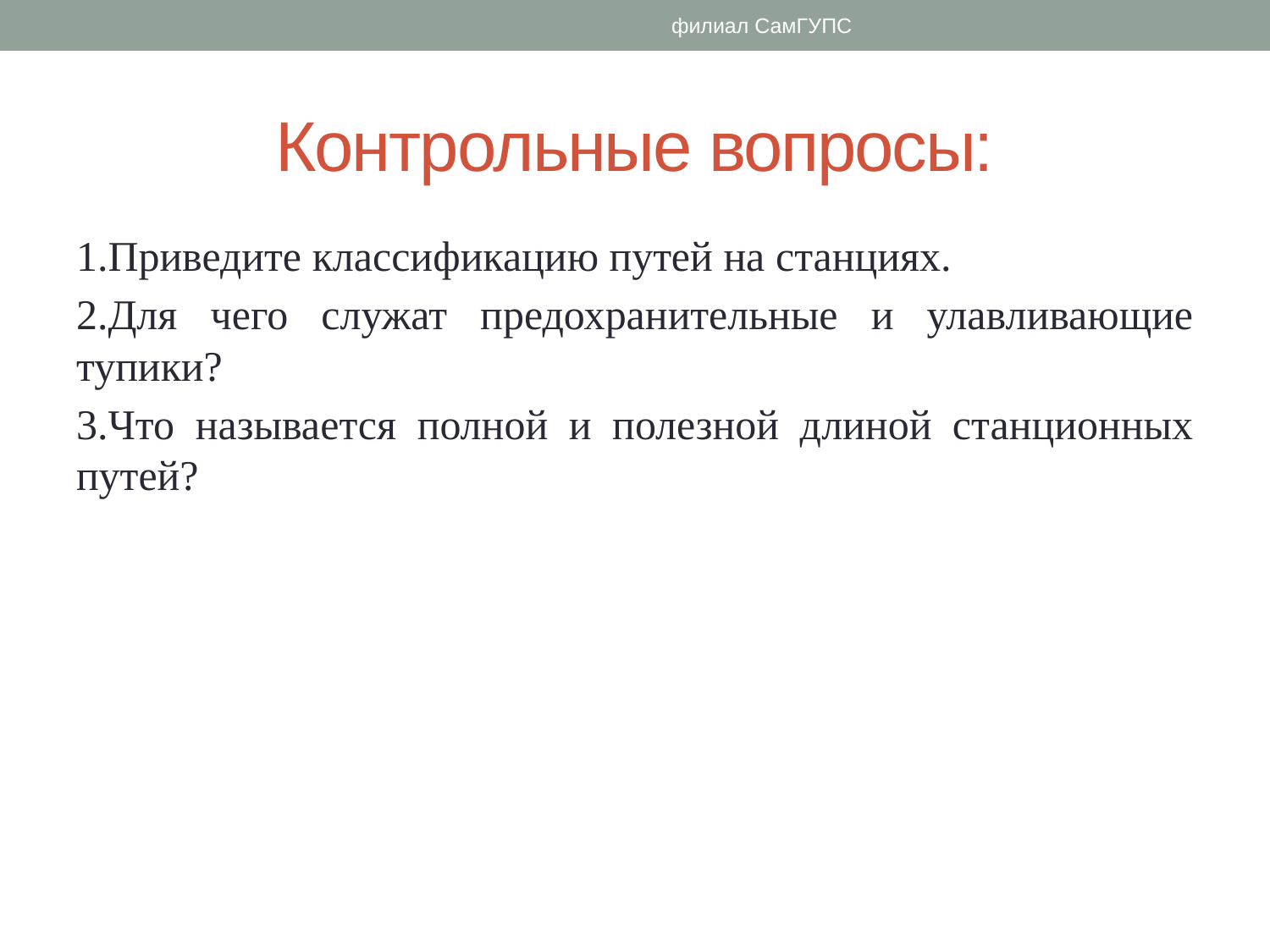

филиал СамГУПС
33
# Контрольные вопросы:
1.Приведите классификацию путей на станциях.
2.Для чего служат предохранительные и улавливающие тупики?
3.Что называется полной и полезной длиной станционных путей?